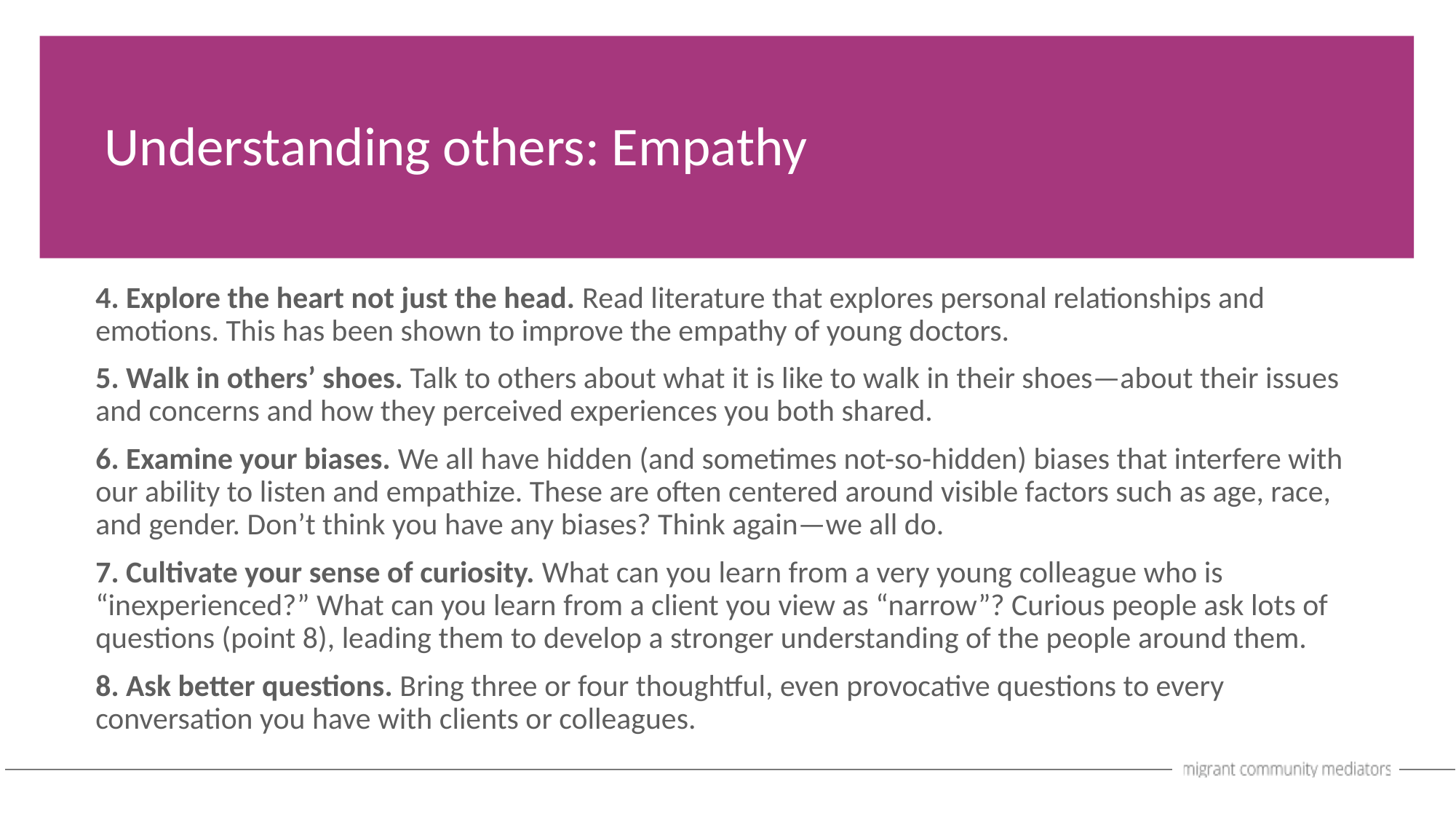

Understanding others: Empathy
4. Explore the heart not just the head. Read literature that explores personal relationships and emotions. This has been shown to improve the empathy of young doctors.
5. Walk in others’ shoes. Talk to others about what it is like to walk in their shoes—about their issues and concerns and how they perceived experiences you both shared.
6. Examine your biases. We all have hidden (and sometimes not-so-hidden) biases that interfere with our ability to listen and empathize. These are often centered around visible factors such as age, race, and gender. Don’t think you have any biases? Think again—we all do.
7. Cultivate your sense of curiosity. What can you learn from a very young colleague who is “inexperienced?” What can you learn from a client you view as “narrow”? Curious people ask lots of questions (point 8), leading them to develop a stronger understanding of the people around them.
8. Ask better questions. Bring three or four thoughtful, even provocative questions to every conversation you have with clients or colleagues.